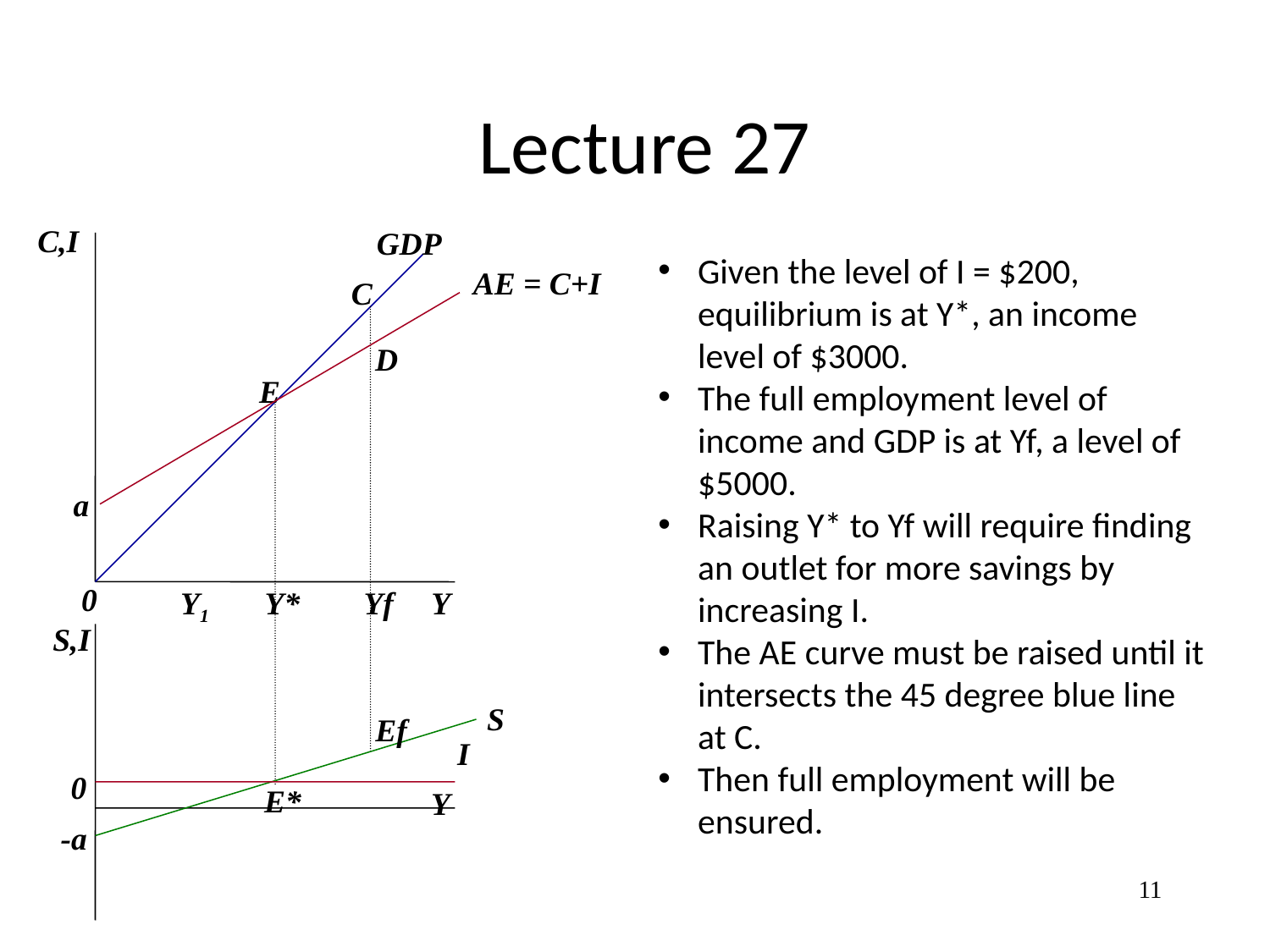

# Lecture 27
C,I
GDP

Given the level of I = $200, equilibrium is at Y*, an income level of $3000.
The full employment level of income and GDP is at Yf, a level of $5000.
Raising Y* to Yf will require finding an outlet for more savings by increasing I.
The AE curve must be raised until it intersects the 45 degree blue line at C.
Then full employment will be ensured.

AE = C+I

C

D
E

a
0
 Y1       Y*        Yf        Y

S,I

S
Ef

I
0
E*
Y

-a
11